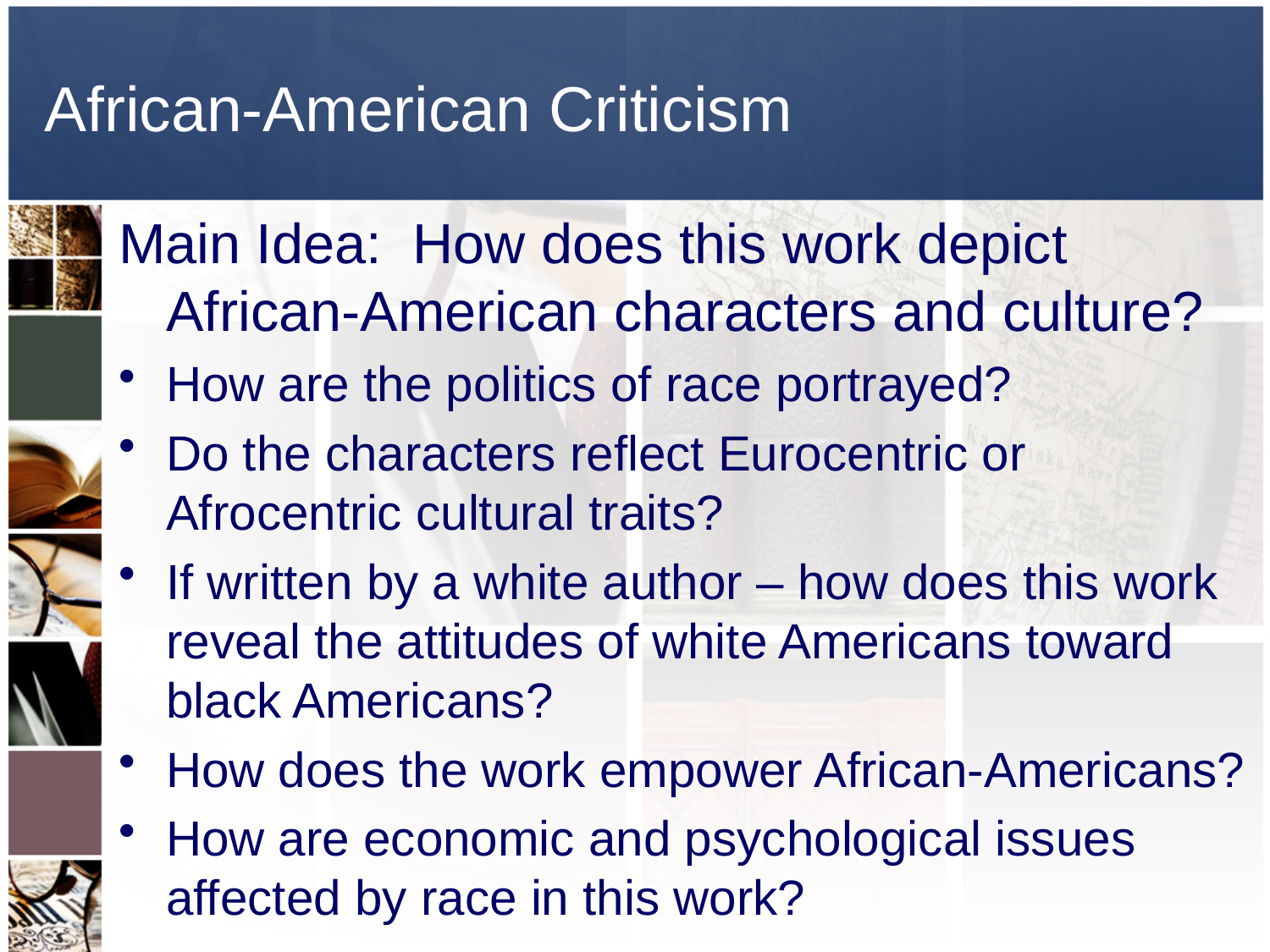

# African-American Criticism
Main Idea:  How does this work depict African-American characters and culture?
How are the politics of race portrayed?
Do the characters reflect Eurocentric or Afrocentric cultural traits?
If written by a white author – how does this work reveal the attitudes of white Americans toward black Americans?
How does the work empower African-Americans?
How are economic and psychological issues affected by race in this work?